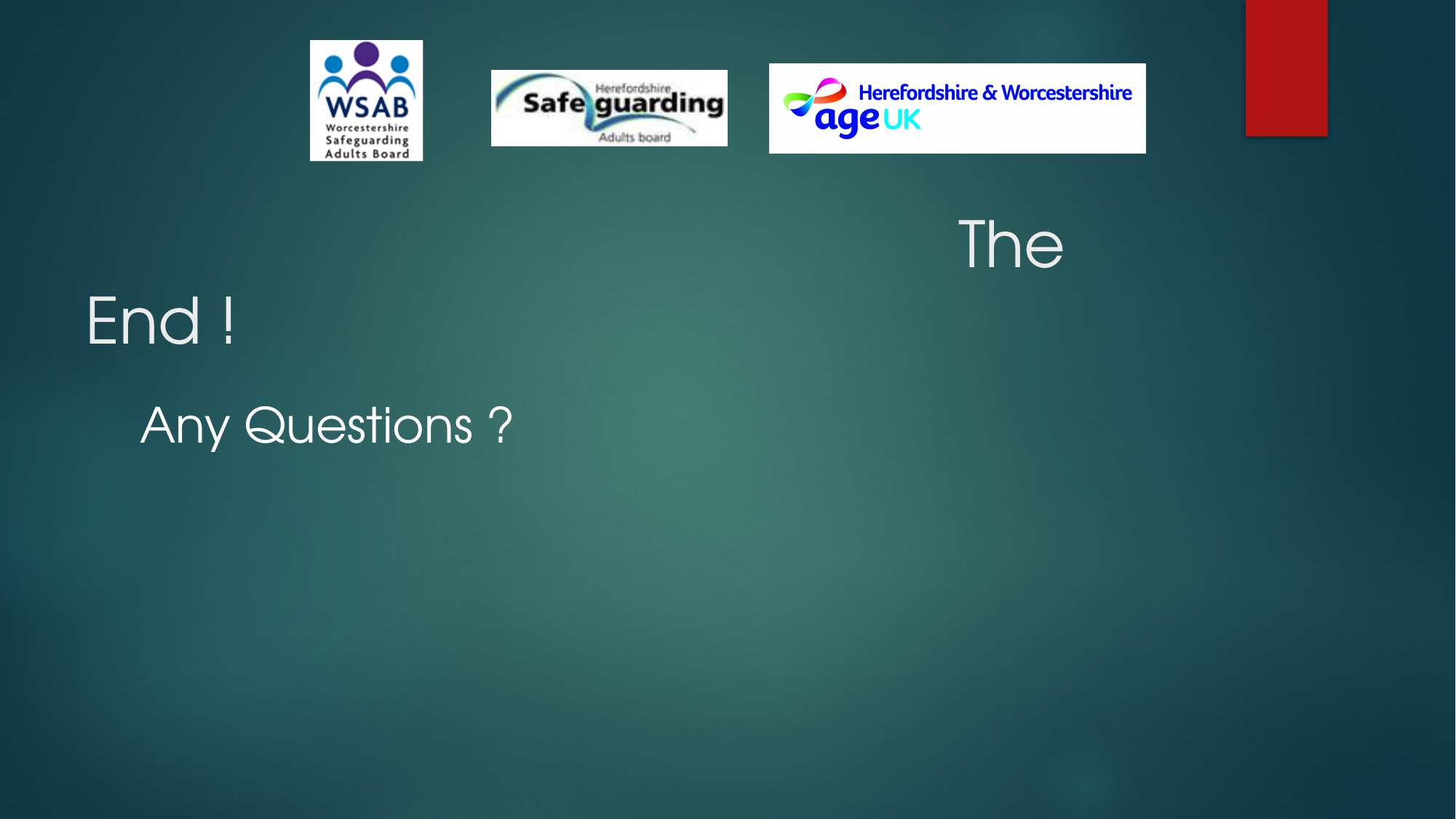

# The End !
Any Questions ?